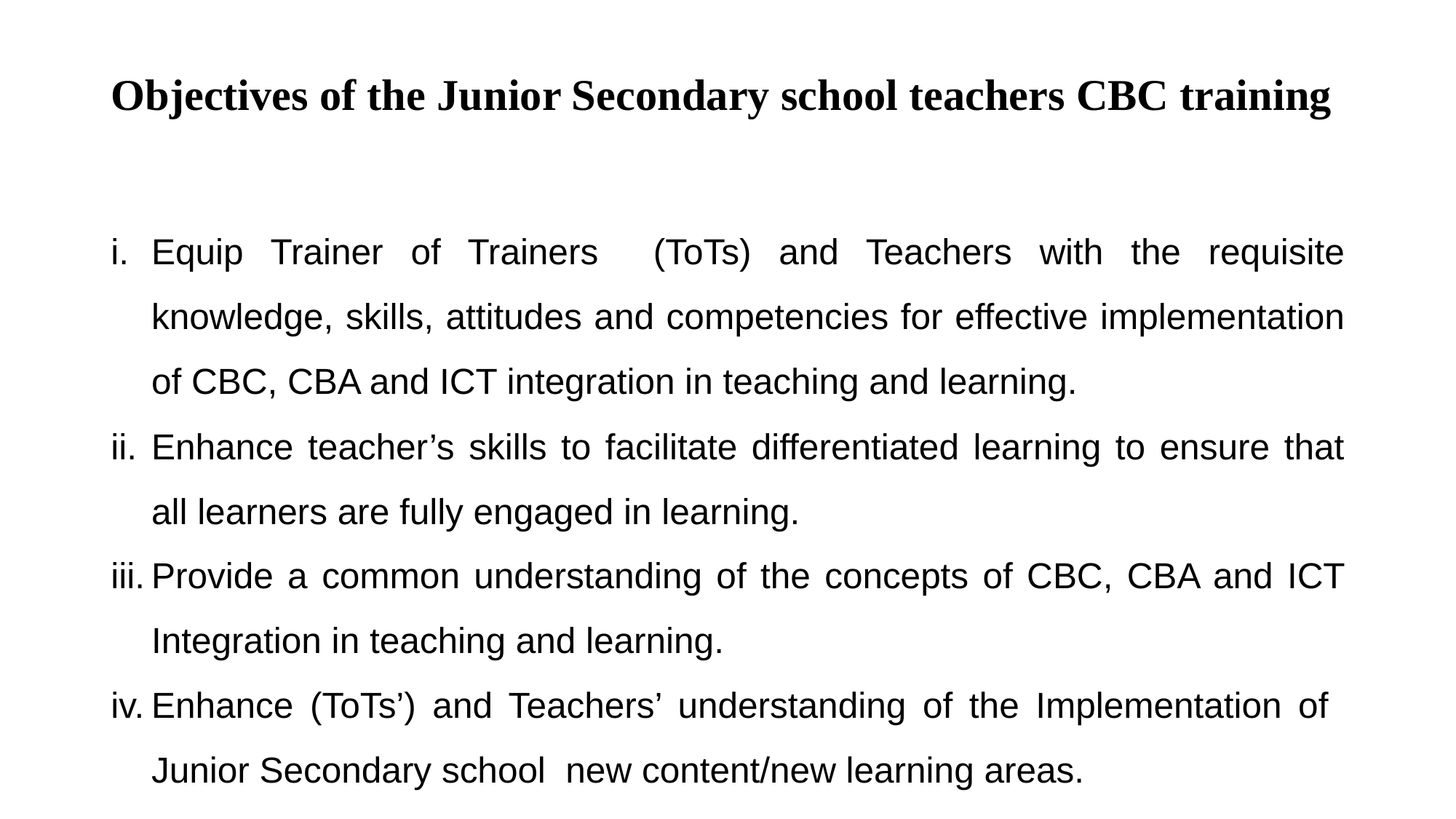

# Objectives of the Junior Secondary school teachers CBC training
Equip Trainer of Trainers  (ToTs) and Teachers with the requisite knowledge, skills, attitudes and competencies for effective implementation of CBC, CBA and ICT integration in teaching and learning.
Enhance teacher’s skills to facilitate differentiated learning to ensure that all learners are fully engaged in learning.
Provide a common understanding of the concepts of CBC, CBA and ICT Integration in teaching and learning.
Enhance (ToTs’) and Teachers’ understanding of the Implementation of  Junior Secondary school  new content/new learning areas.